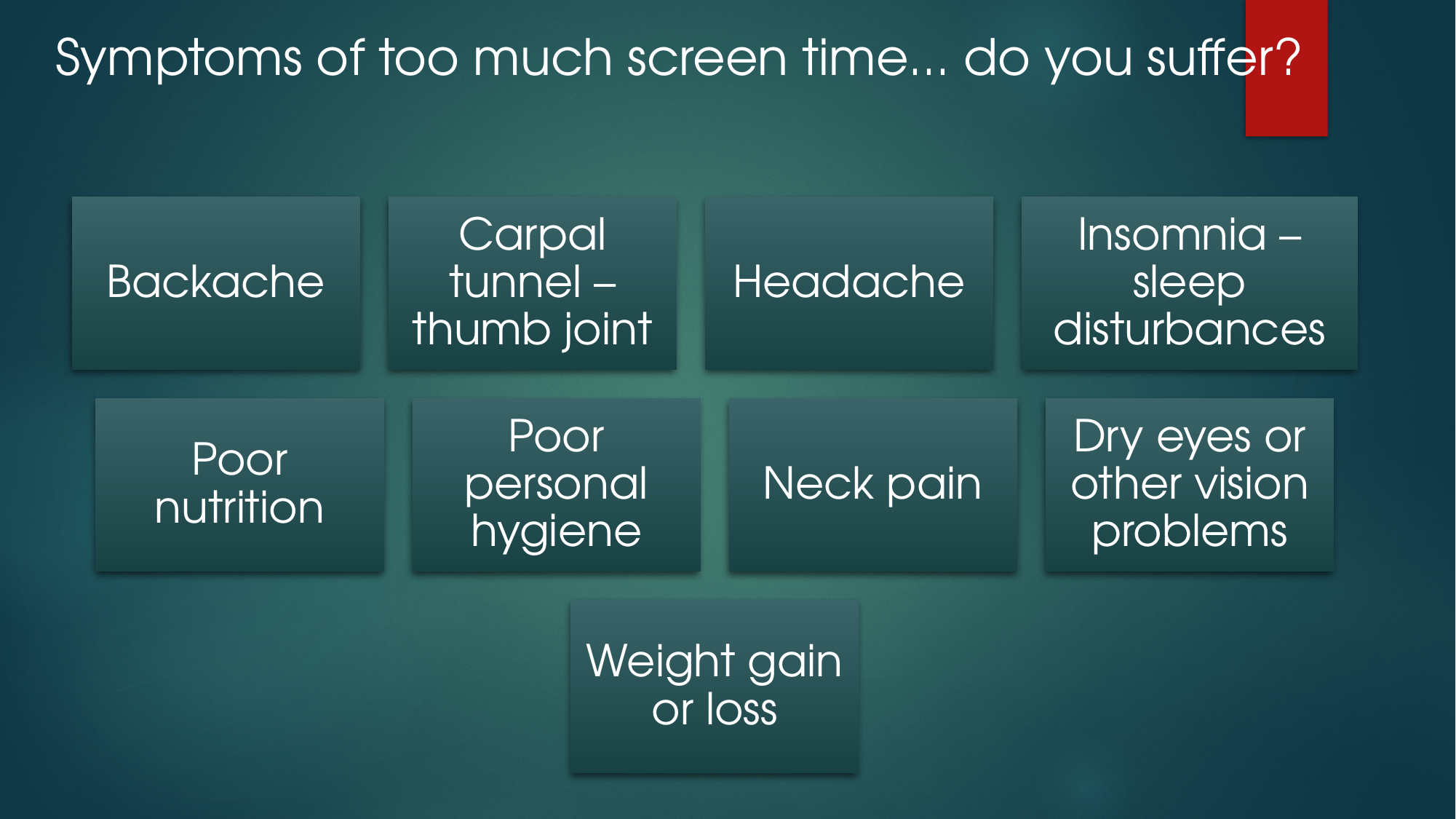

# Symptoms of too much screen time... do you suffer?
Backache
Carpal tunnel – thumb joint
Headache
Insomnia – sleep disturbances
Poor nutrition
Poor personal hygiene
Neck pain
Dry eyes or other vision problems
Weight gain or loss